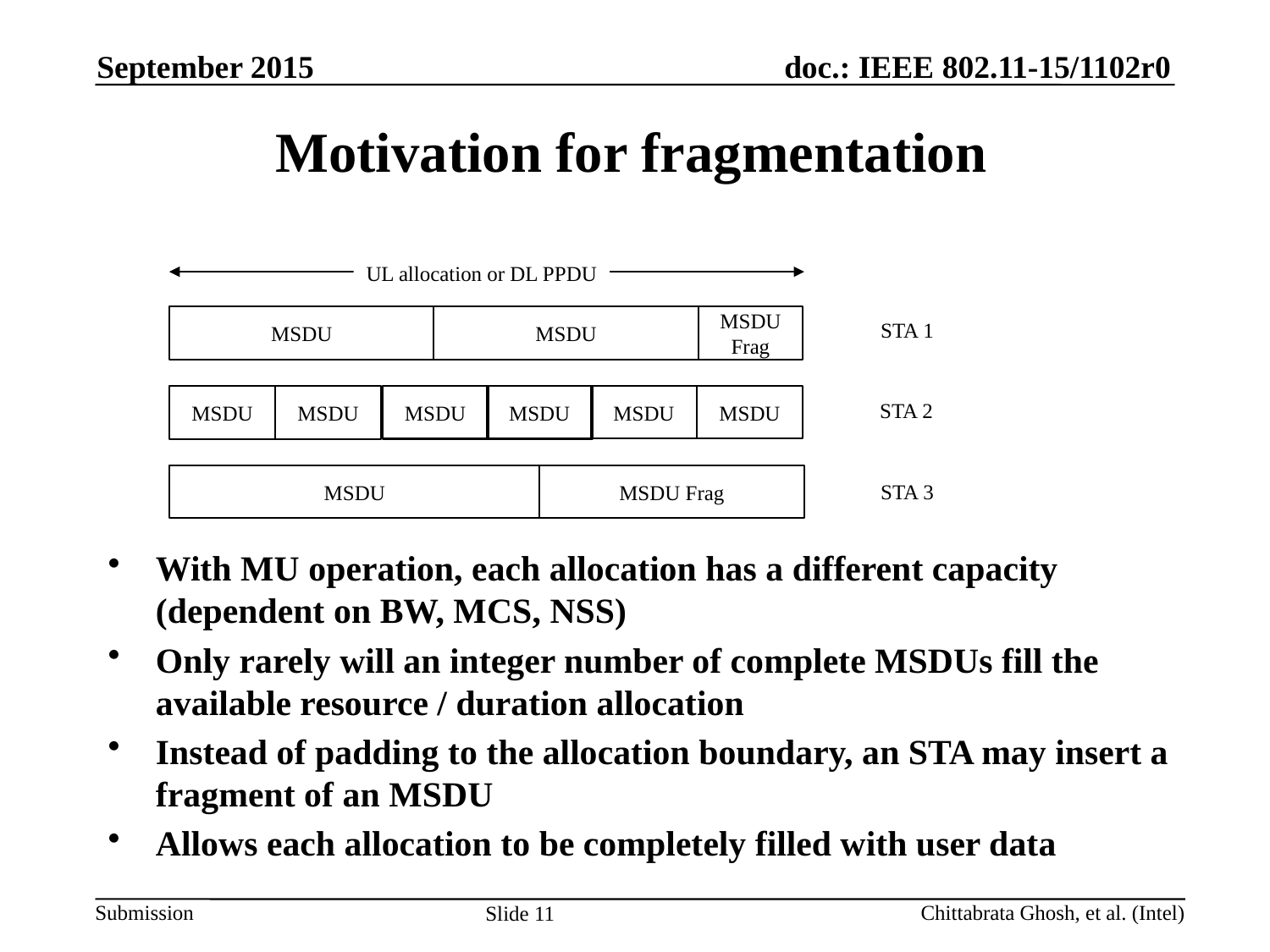

September 2015
# Motivation for fragmentation
UL allocation or DL PPDU
MSDU
MSDU
MSDU Frag
STA 1
MSDU
MSDU
MSDU
MSDU
MSDU
MSDU
STA 2
MSDU
MSDU Frag
STA 3
With MU operation, each allocation has a different capacity (dependent on BW, MCS, NSS)
Only rarely will an integer number of complete MSDUs fill the available resource / duration allocation
Instead of padding to the allocation boundary, an STA may insert a fragment of an MSDU
Allows each allocation to be completely filled with user data

Chittabrata Ghosh, et al. (Intel)
Slide 11